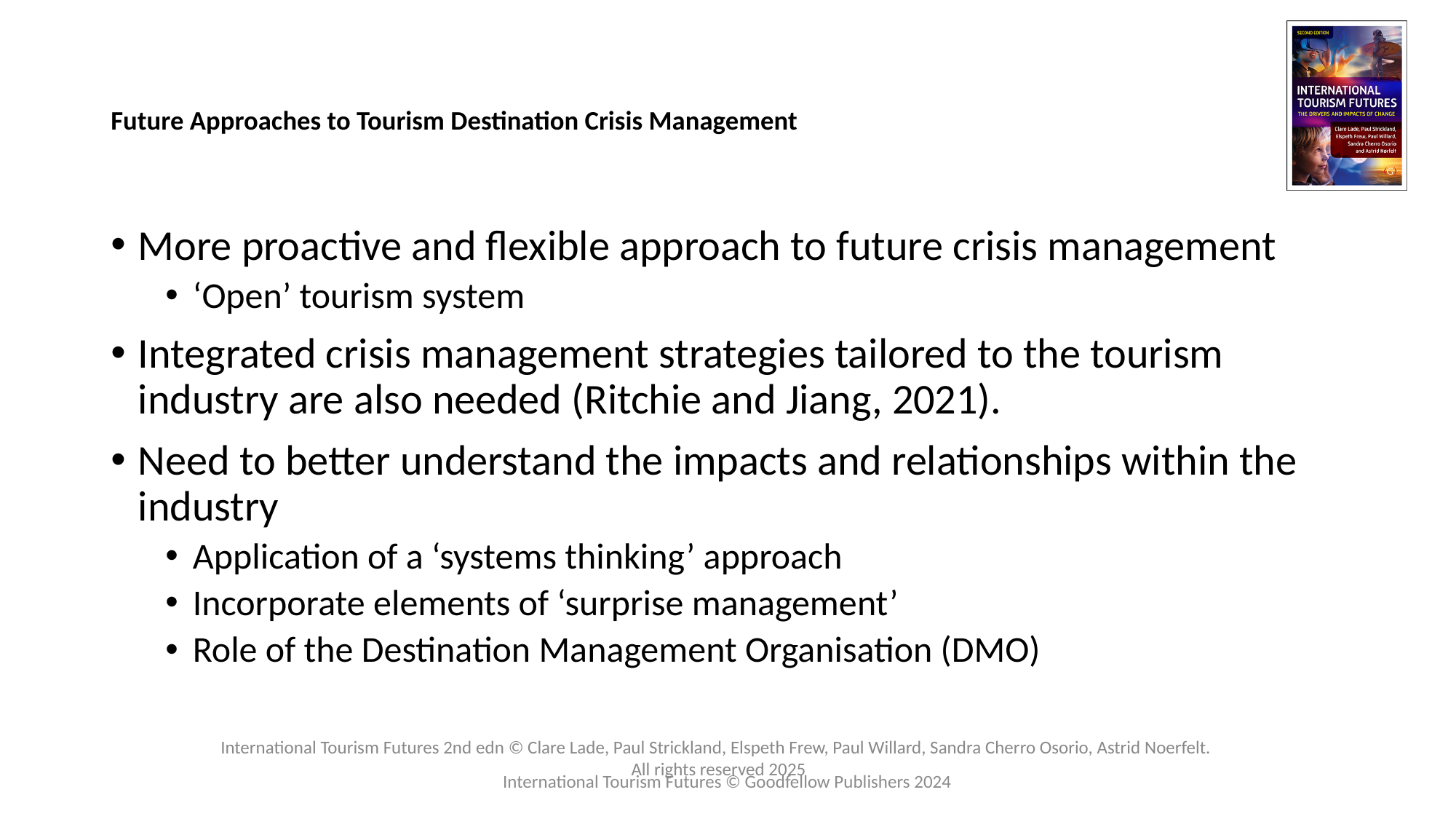

# Future Approaches to Tourism Destination Crisis Management
More proactive and flexible approach to future crisis management
‘Open’ tourism system
Integrated crisis management strategies tailored to the tourism industry are also needed (Ritchie and Jiang, 2021).
Need to better understand the impacts and relationships within the industry
Application of a ‘systems thinking’ approach
Incorporate elements of ‘surprise management’
Role of the Destination Management Organisation (DMO)

International Tourism Futures © Goodfellow Publishers 2024